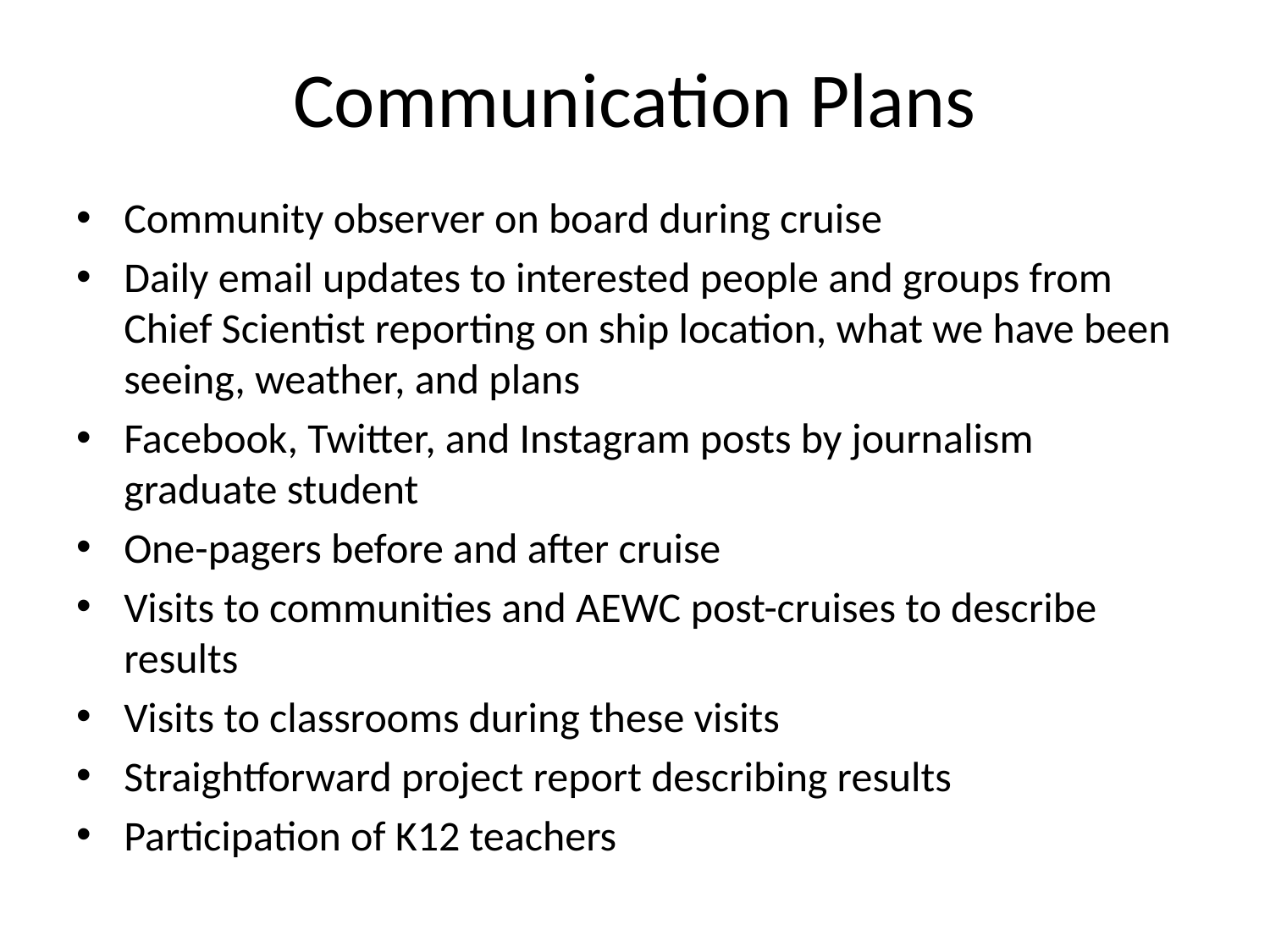

# Communication Plans
Community observer on board during cruise
Daily email updates to interested people and groups from Chief Scientist reporting on ship location, what we have been seeing, weather, and plans
Facebook, Twitter, and Instagram posts by journalism graduate student
One-pagers before and after cruise
Visits to communities and AEWC post-cruises to describe results
Visits to classrooms during these visits
Straightforward project report describing results
Participation of K12 teachers